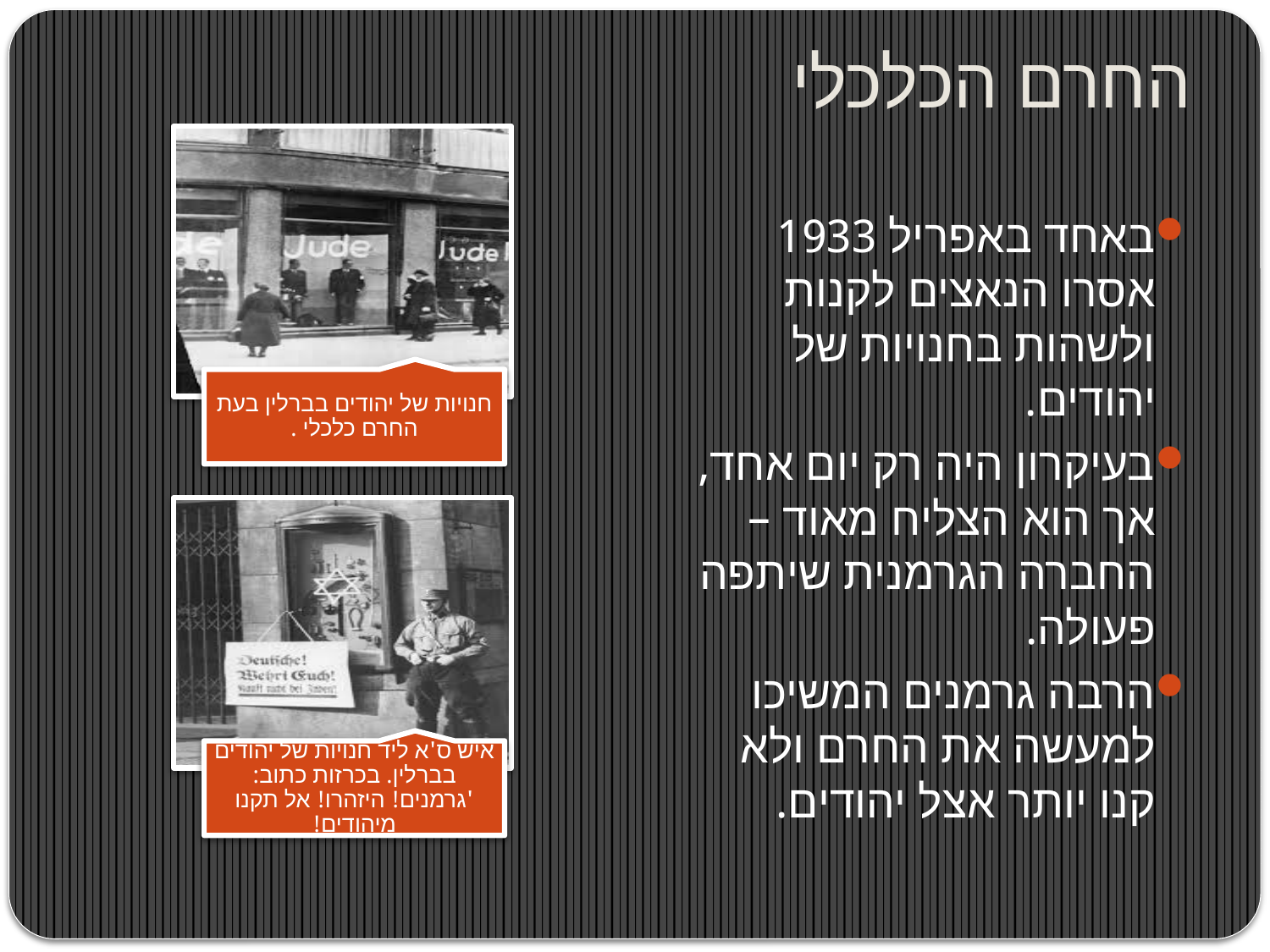

# החרם הכלכלי
חנויות של יהודים בברלין בעת החרם כלכלי .
איש ס'א ליד חנויות של יהודים בברלין. בכרזות כתוב: 'גרמנים! היזהרו! אל תקנו מיהודים!
באחד באפריל 1933 אסרו הנאצים לקנות ולשהות בחנויות של יהודים.
בעיקרון היה רק יום אחד, אך הוא הצליח מאוד – החברה הגרמנית שיתפה פעולה.
הרבה גרמנים המשיכו למעשה את החרם ולא קנו יותר אצל יהודים.